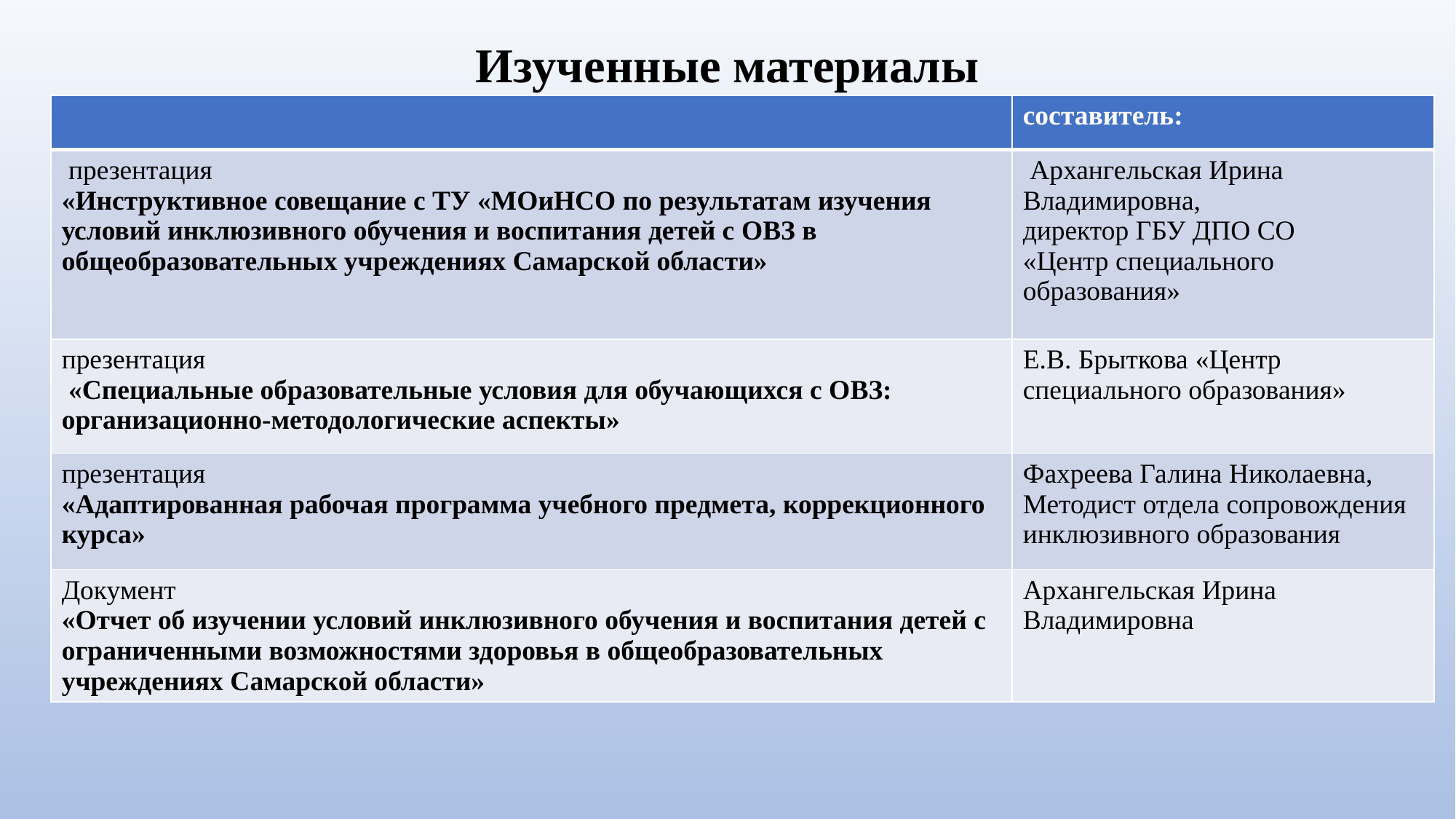

# Изученные материалы
|  | составитель: |
| --- | --- |
| презентация «Инструктивное совещание с ТУ «МОиНСО по результатам изучения условий инклюзивного обучения и воспитания детей с ОВЗ в общеобразовательных учреждениях Самарской области» | Архангельская Ирина Владимировна, директор ГБУ ДПО СО «Центр специального образования» |
| презентация «Специальные образовательные условия для обучающихся с ОВЗ: организационно-методологические аспекты» | Е.В. Брыткова «Центр специального образования» |
| презентация «Адаптированная рабочая программа учебного предмета, коррекционного курса» | Фахреева Галина Николаевна, Методист отдела сопровождения инклюзивного образования |
| Документ «Отчет об изучении условий инклюзивного обучения и воспитания детей с ограниченными возможностями здоровья в общеобразовательных учреждениях Самарской области» | Архангельская Ирина Владимировна |